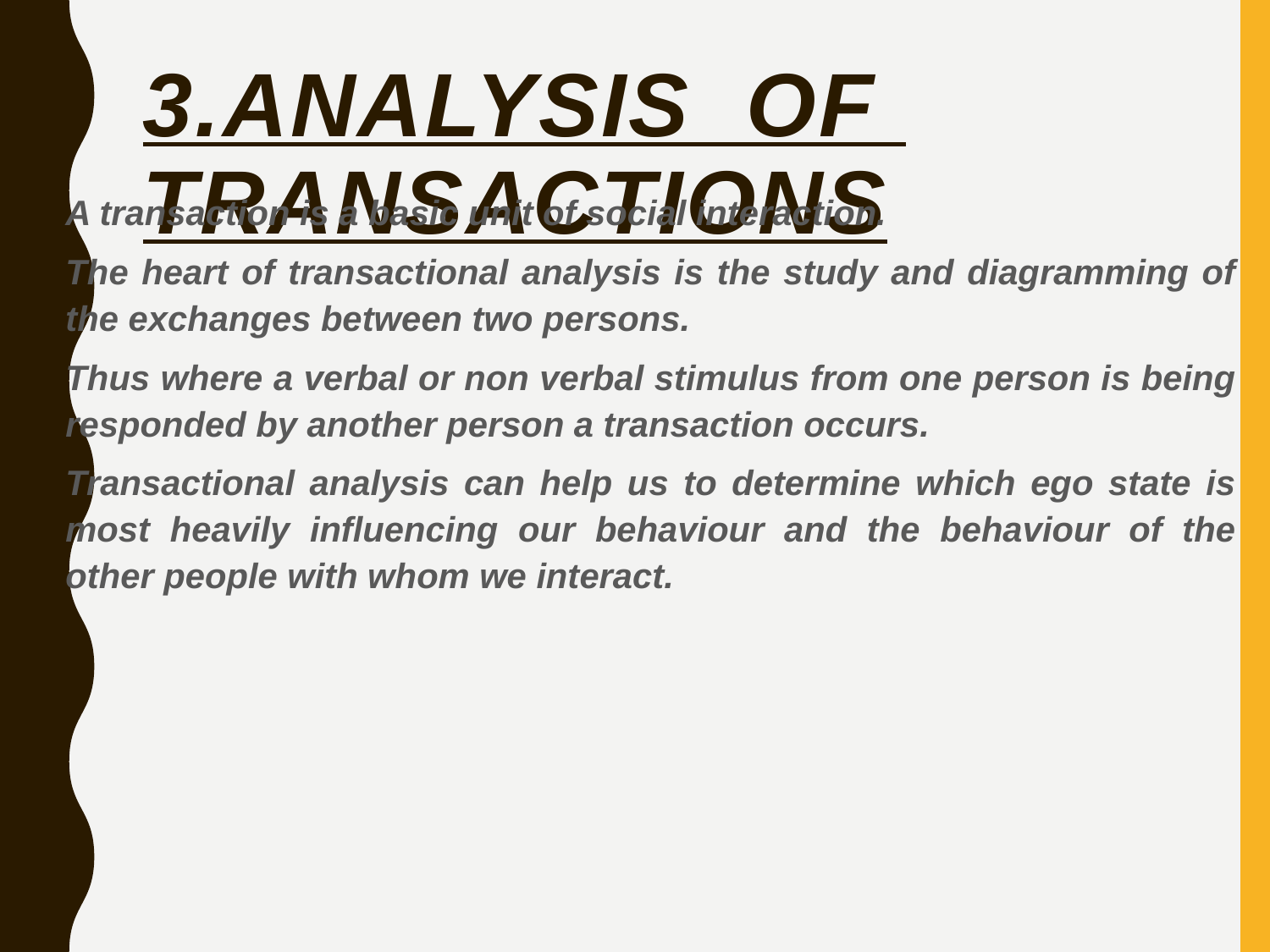

# 3.ANALYSIS  OF  TRANSACTIONS
A transaction is a basic unit of social interaction.
The heart of transactional analysis is the study and diagramming of the exchanges between two persons.
Thus where a verbal or non verbal stimulus from one person is being responded by another person a transaction occurs.
Transactional analysis can help us to determine which ego state is most heavily influencing our behaviour and the behaviour of the other people with whom we interact.